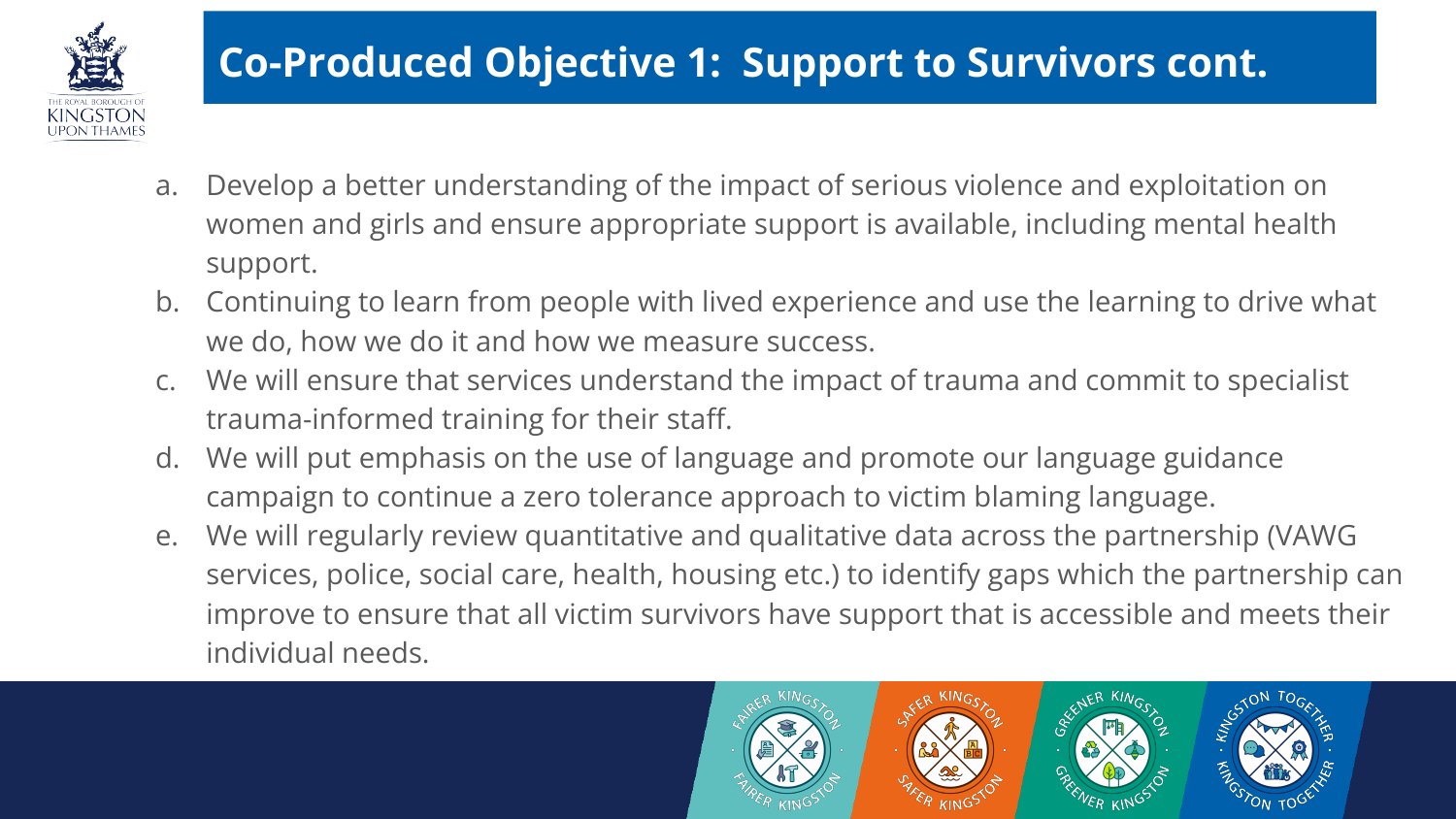

# Co-Produced Objective 1:  Support to Survivors cont.

Develop a better understanding of the impact of serious violence and exploitation on women and girls and ensure appropriate support is available, including mental health support.
Continuing to learn from people with lived experience and use the learning to drive what we do, how we do it and how we measure success.
We will ensure that services understand the impact of trauma and commit to specialist trauma-informed training for their staff.
We will put emphasis on the use of language and promote our language guidance campaign to continue a zero tolerance approach to victim blaming language.
We will regularly review quantitative and qualitative data across the partnership (VAWG services, police, social care, health, housing etc.) to identify gaps which the partnership can improve to ensure that all victim survivors have support that is accessible and meets their individual needs.